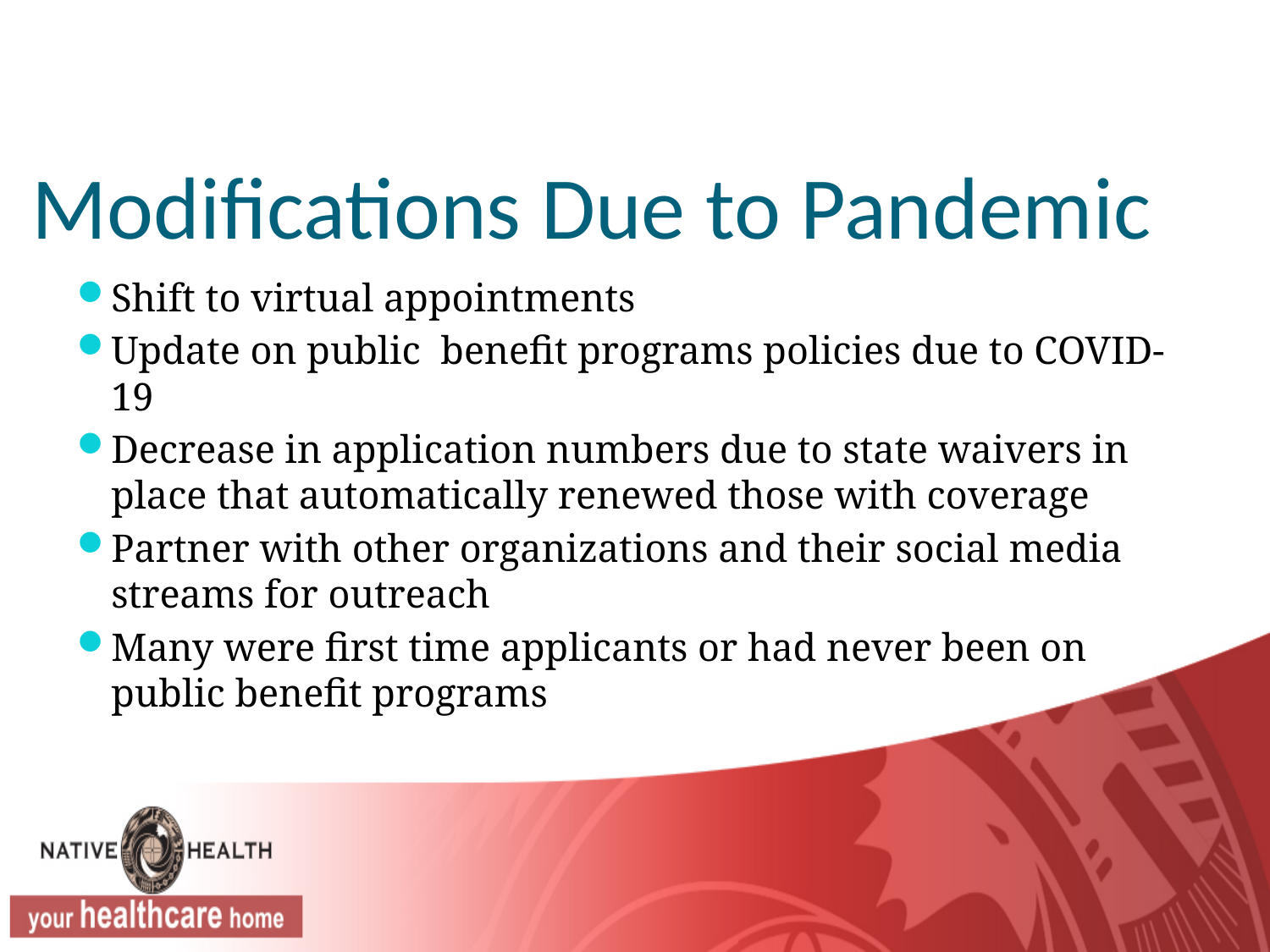

# Modifications Due to Pandemic
Shift to virtual appointments
Update on public  benefit programs policies due to COVID-19
Decrease in application numbers due to state waivers in place that automatically renewed those with coverage
Partner with other organizations and their social media streams for outreach
Many were first time applicants or had never been on public benefit programs